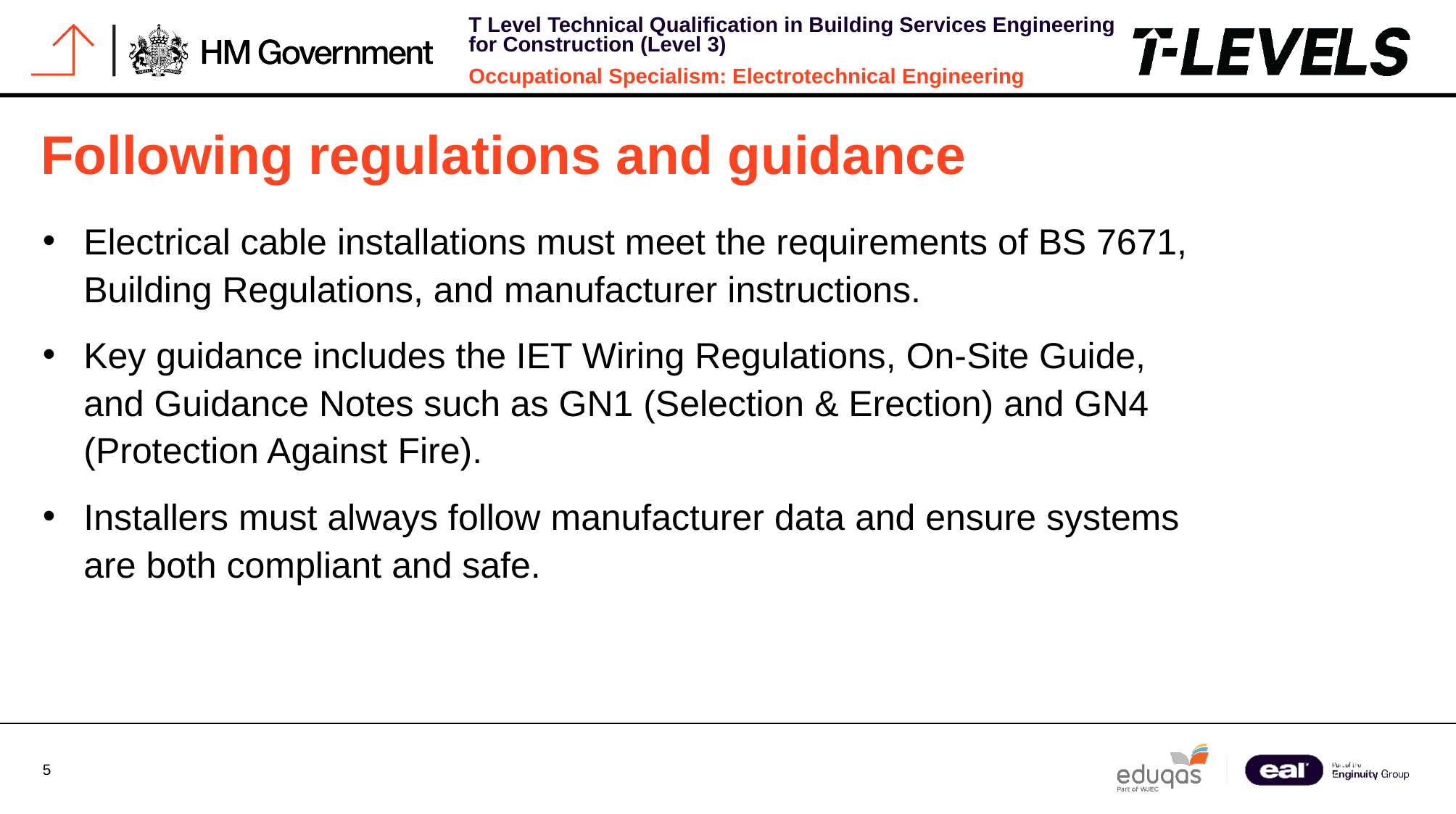

# Following regulations and guidance
Electrical cable installations must meet the requirements of BS 7671, Building Regulations, and manufacturer instructions.
Key guidance includes the IET Wiring Regulations, On-Site Guide, and Guidance Notes such as GN1 (Selection & Erection) and GN4 (Protection Against Fire).
Installers must always follow manufacturer data and ensure systems are both compliant and safe.